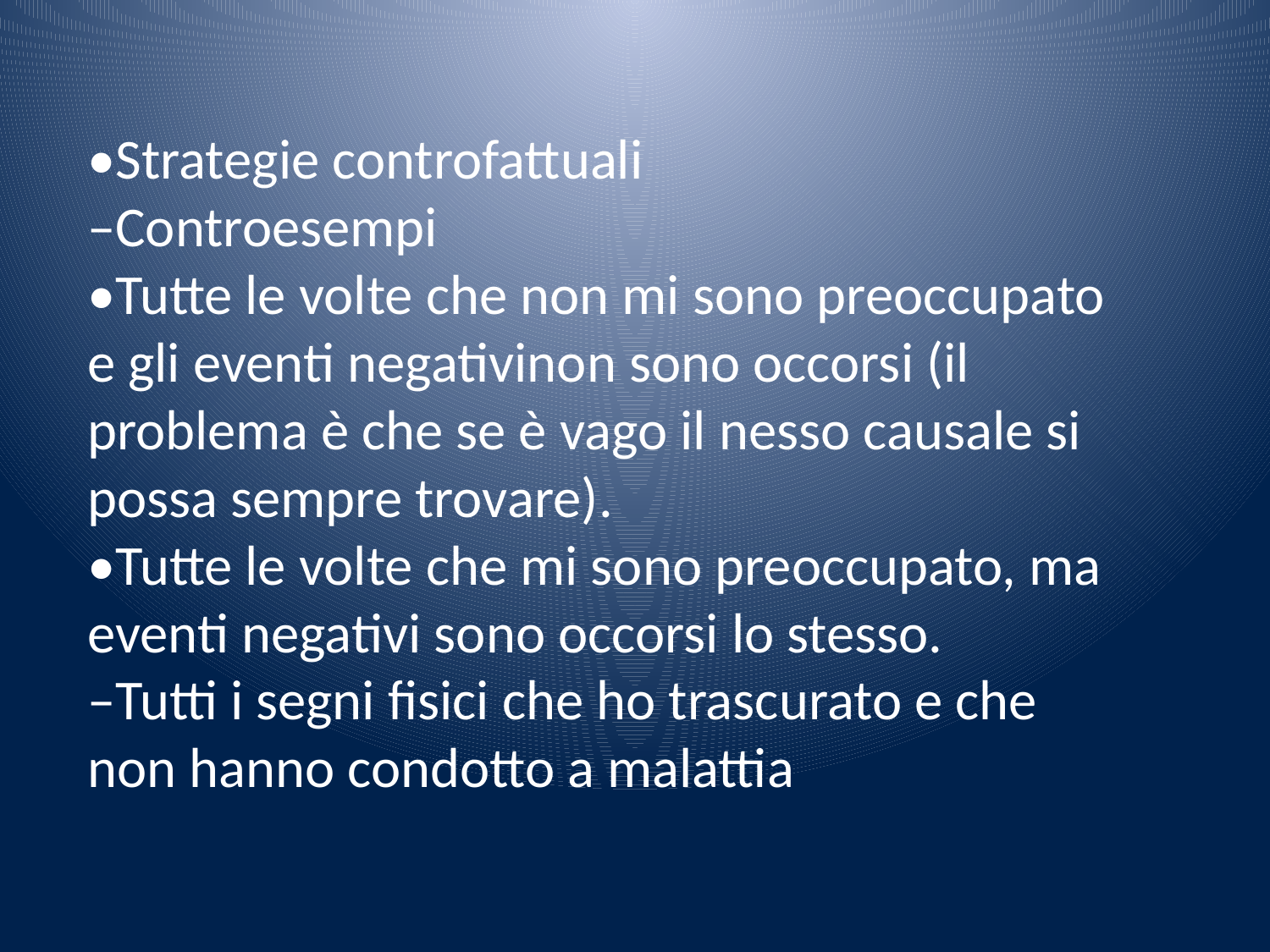

•Strategie controfattuali
–Controesempi
•Tutte le volte che non mi sono preoccupato e gli eventi negativinon sono occorsi (il problema è che se è vago il nesso causale si possa sempre trovare).
•Tutte le volte che mi sono preoccupato, ma eventi negativi sono occorsi lo stesso.
–Tutti i segni fisici che ho trascurato e che non hanno condotto a malattia